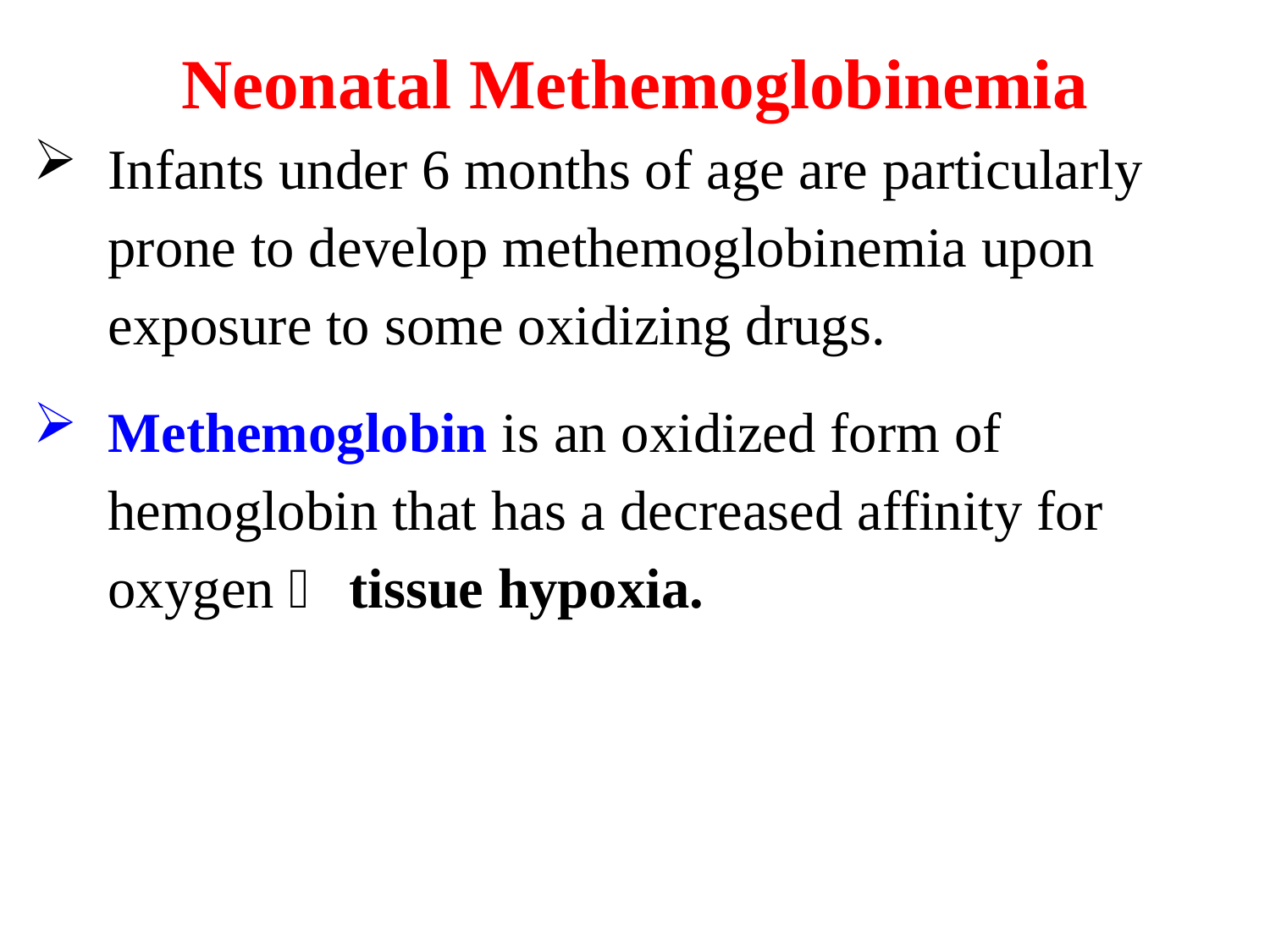

Neonatal Methemoglobinemia
Infants under 6 months of age are particularly
	prone to develop methemoglobinemia upon exposure to some oxidizing drugs.

Methemoglobin is an oxidized form of hemoglobin that has a decreased affinity for oxygen → tissue hypoxia.